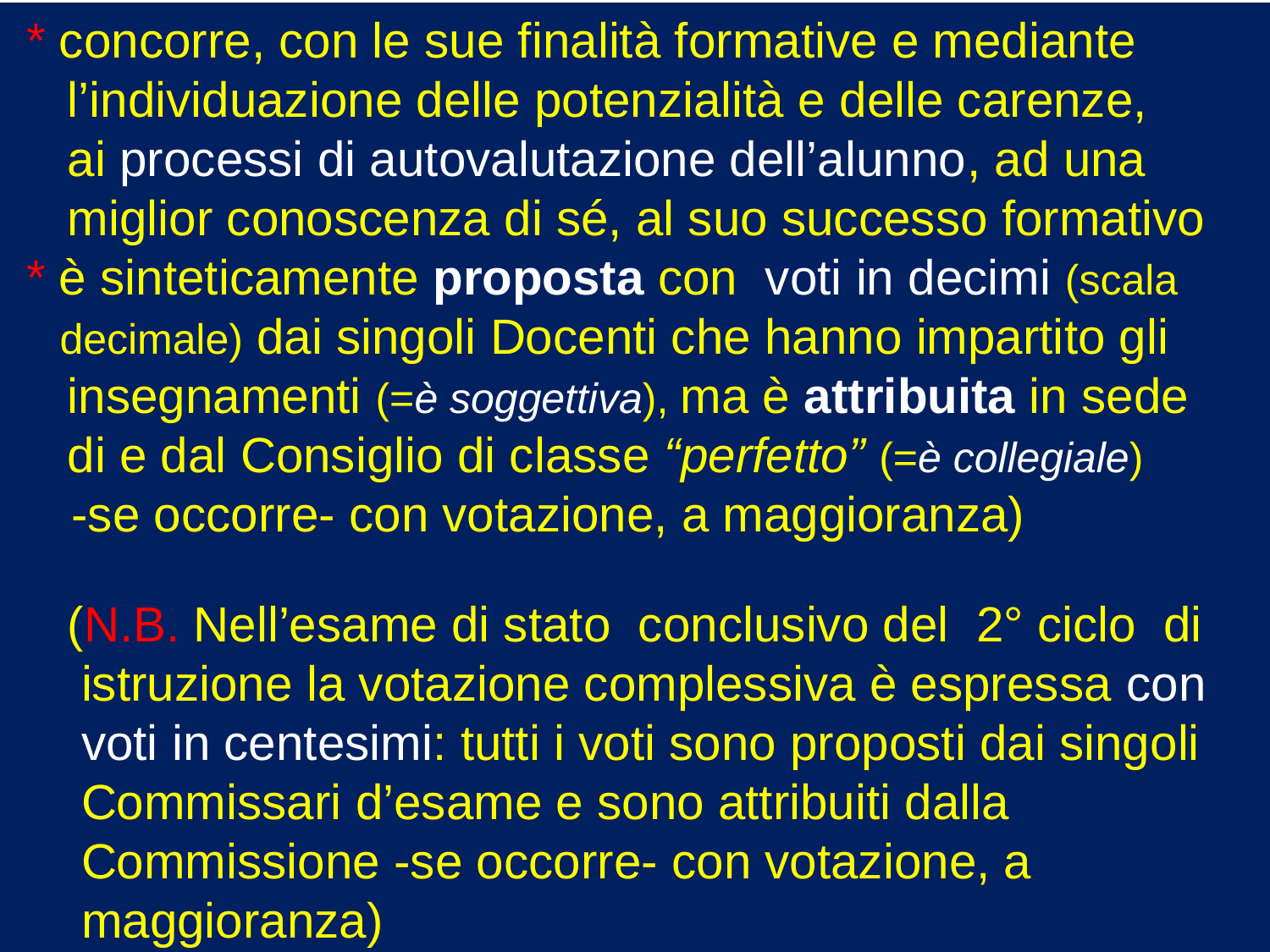

* concorre, con le sue finalità formative e mediante
    l’individuazione delle potenzialità e delle carenze,
    ai processi di autovalutazione dell’alunno, ad una
    miglior conoscenza di sé, al suo successo formativo
 * è sinteticamente proposta con  voti in decimi (scala
    decimale) dai singoli Docenti che hanno impartito gli
    insegnamenti (=è soggettiva), ma è attribuita in sede
    di e dal Consiglio di classe “perfetto” (=è collegiale)
     -se occorre- con votazione, a maggioranza)

    (N.B. Nell’esame di stato  conclusivo del  2° ciclo  di
     istruzione la votazione complessiva è espressa con
     voti in centesimi: tutti i voti sono proposti dai singoli
     Commissari d’esame e sono attribuiti dalla
     Commissione -se occorre- con votazione, a
     maggioranza)